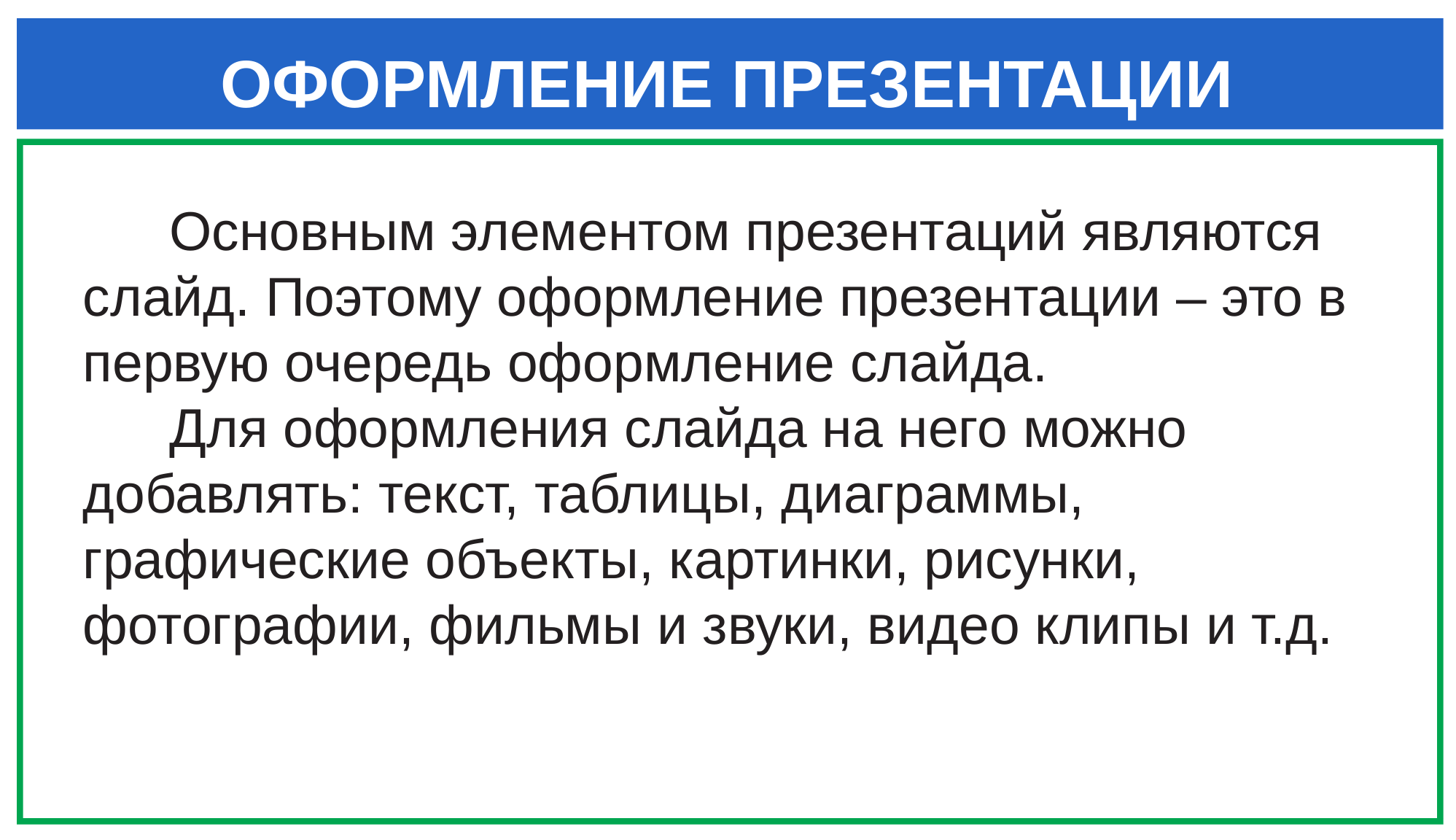

ОФОРМЛЕНИЕ ПРЕЗЕНТАЦИИ
Основным элементом презентаций являются слайд. Поэтому оформление презентации – это в первую очередь оформление слайда.
Для оформления слайда на него можно добавлять: текст, таблицы, диаграммы, графические объекты, картинки, рисунки, фотографии, фильмы и звуки, видео клипы и т.д.